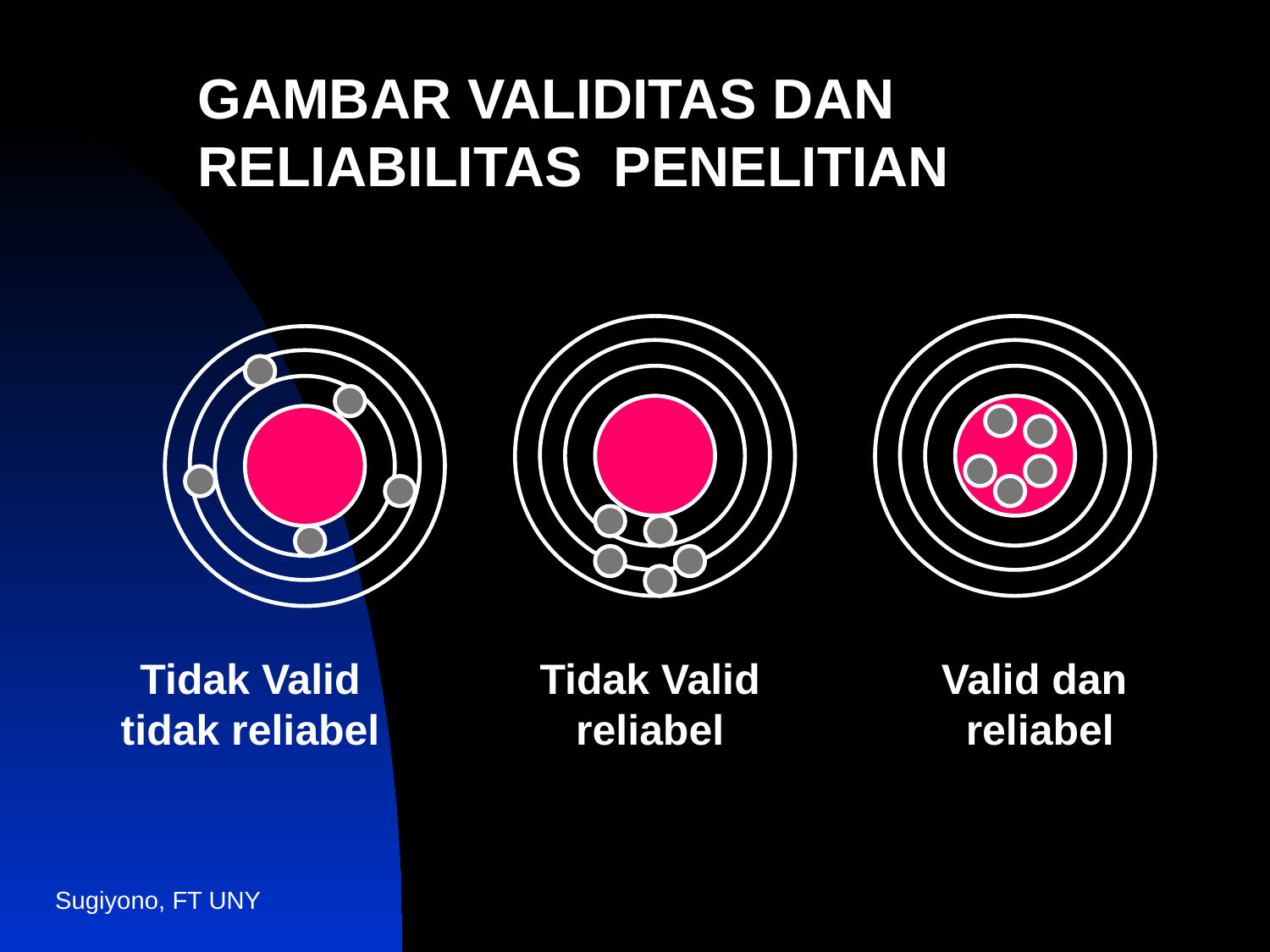

GAMBAR VALIDITAS DAN RELIABILITAS  PENELITIAN

Tidak Valid tidak reliabel
Tidak Valid reliabel
Valid dan  reliabel
Sugiyono, FT UNY